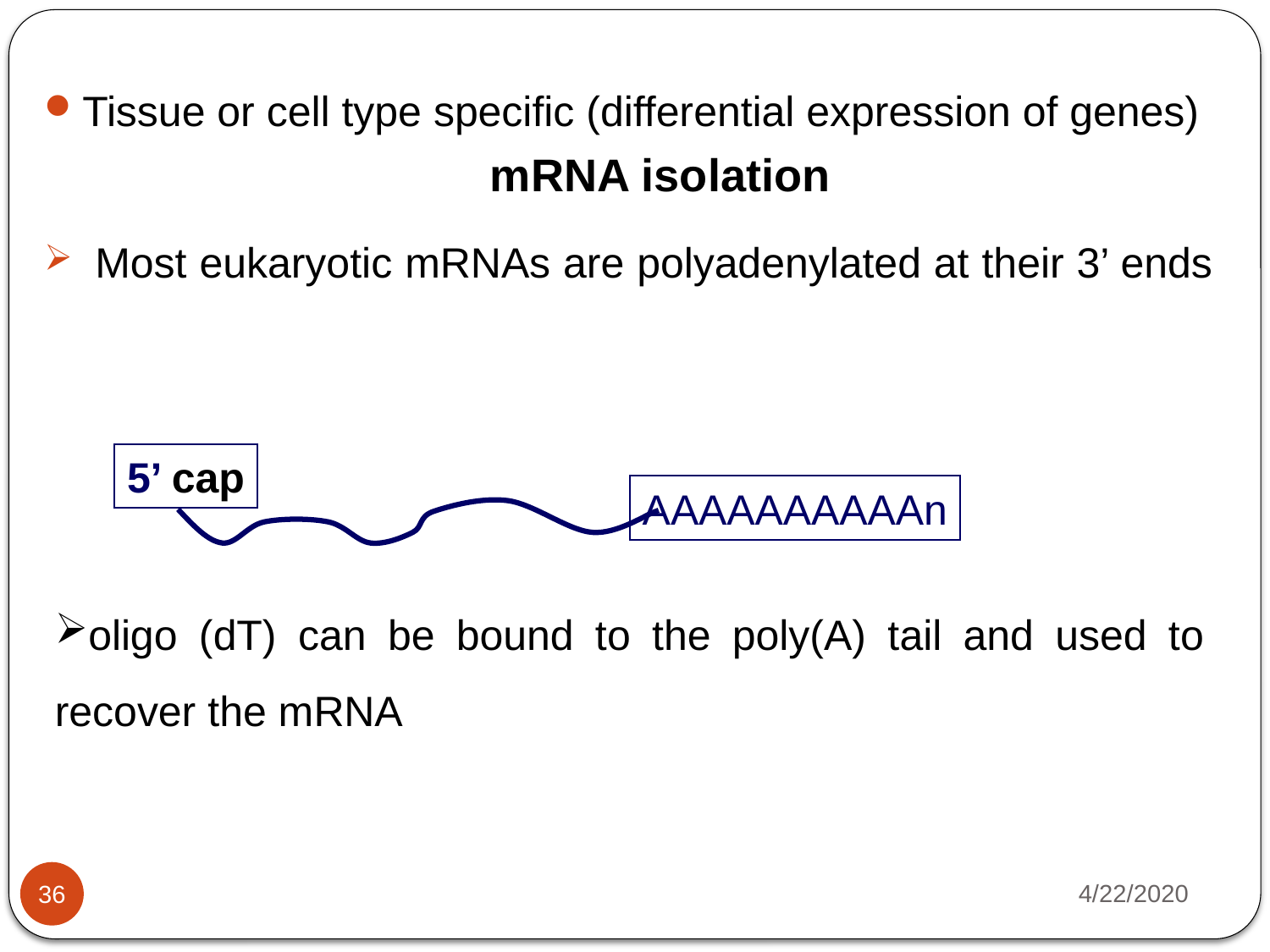

Tissue or cell type specific (differential expression of genes)
    mRNA isolation
 Most eukaryotic mRNAs are polyadenylated at their 3’ ends
5’ cap
AAAAAAAAAAn

oligo (dT) can be bound to the poly(A) tail and used to recover the mRNA
4/22/2020
36